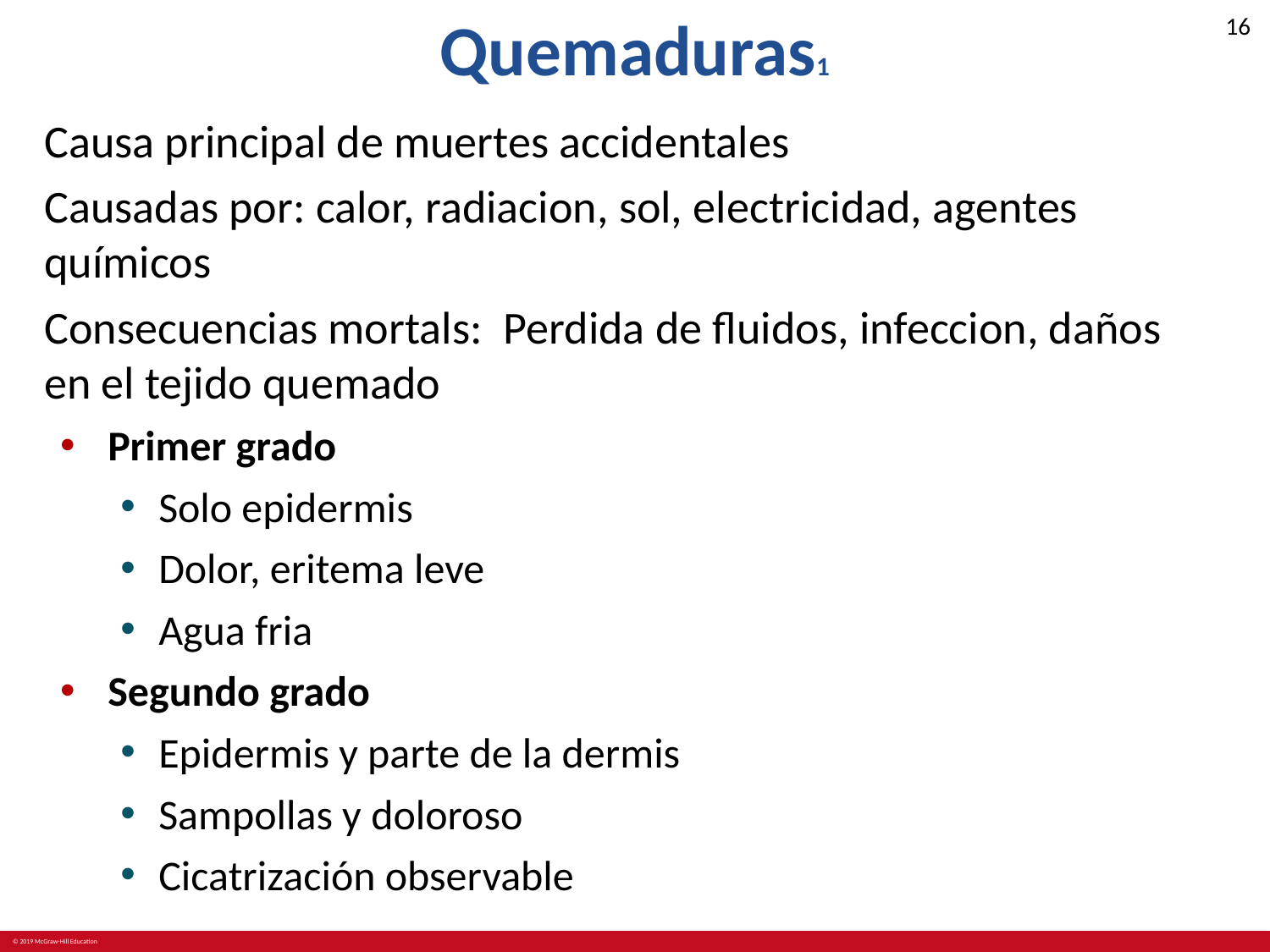

# Quemaduras1
Causa principal de muertes accidentales
Causadas por: calor, radiacion, sol, electricidad, agentes químicos
Consecuencias mortals:  Perdida de fluidos, infeccion, daños en el tejido quemado
Primer grado
Solo epidermis
Dolor, eritema leve
Agua fria
Segundo grado
Epidermis y parte de la dermis
Sampollas y doloroso
Cicatrización observable